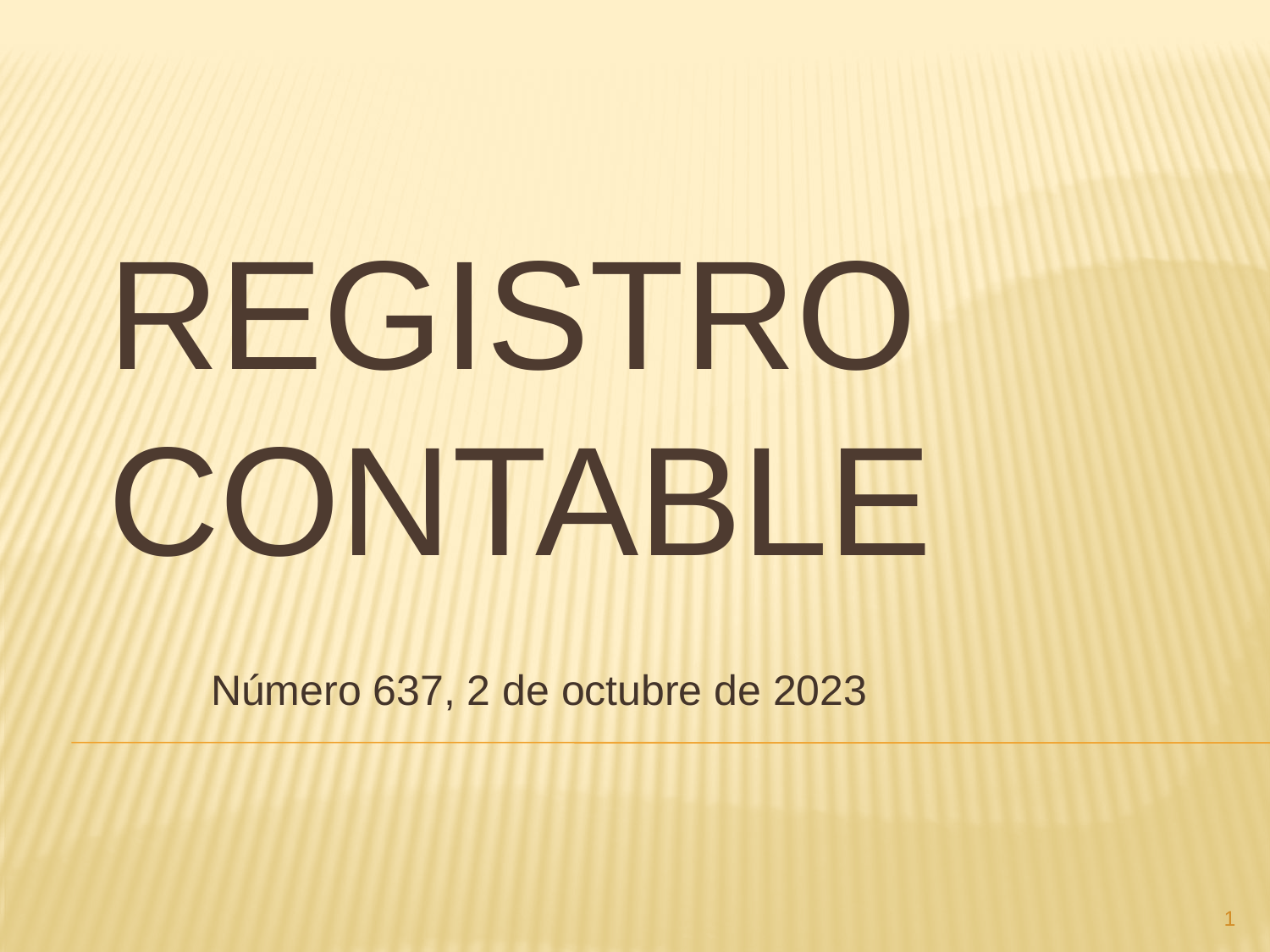

# Registro contable
Número 637, 2 de octubre de 2023
1